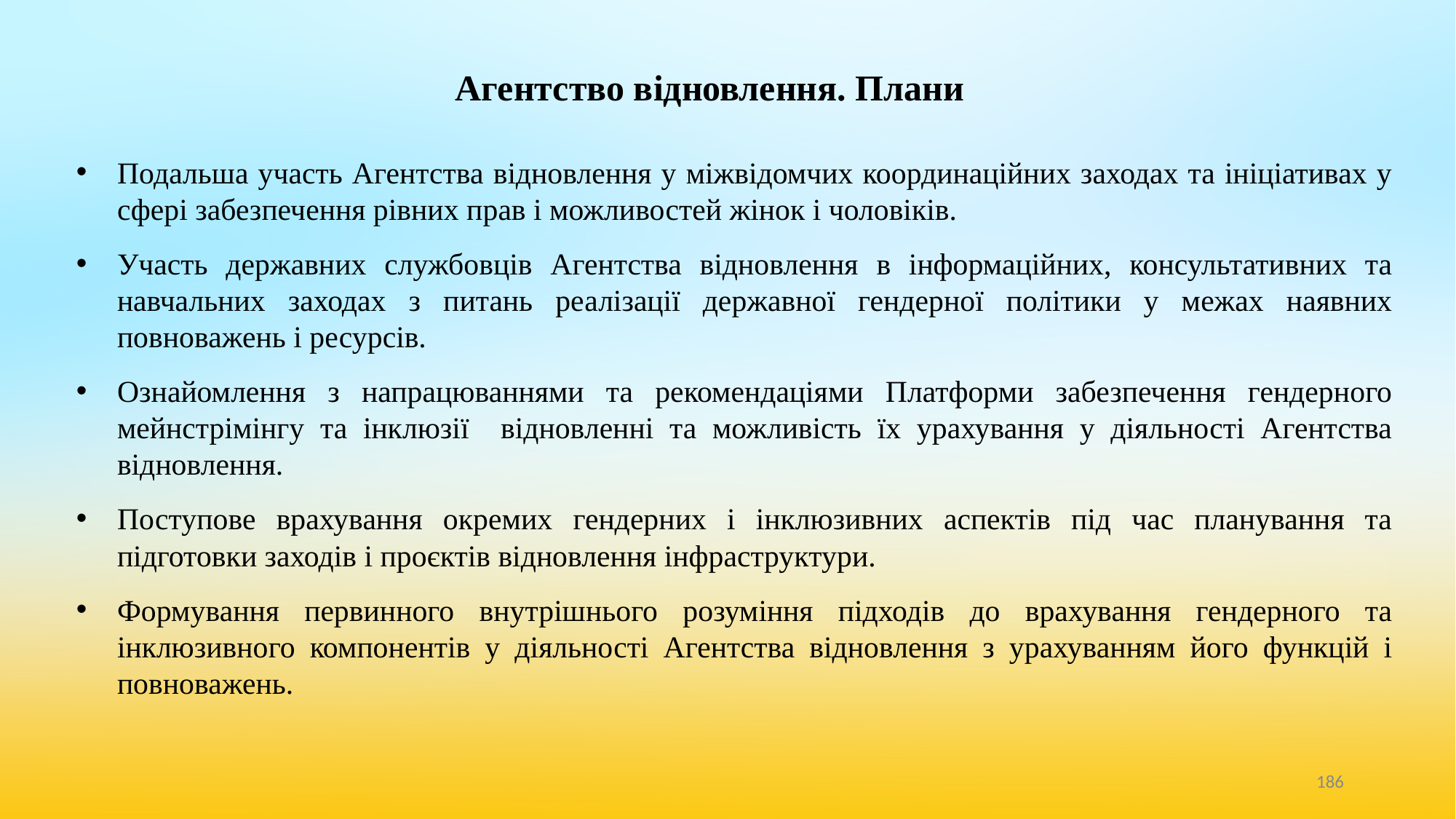

# Агентство відновлення. Плани
Подальша участь Агентства відновлення у міжвідомчих координаційних заходах та ініціативах у сфері забезпечення рівних прав і можливостей жінок і чоловіків.
Участь державних службовців Агентства відновлення в інформаційних, консультативних та навчальних заходах з питань реалізації державної гендерної політики у межах наявних повноважень і ресурсів.
Ознайомлення з напрацюваннями та рекомендаціями Платформи забезпечення гендерного мейнстрімінгу та інклюзії  відновленні та можливість їх урахування у діяльності Агентства відновлення.
Поступове врахування окремих гендерних і інклюзивних аспектів під час планування та підготовки заходів і проєктів відновлення інфраструктури.
Формування первинного внутрішнього розуміння підходів до врахування гендерного та інклюзивного компонентів у діяльності Агентства відновлення з урахуванням його функцій і повноважень.

186